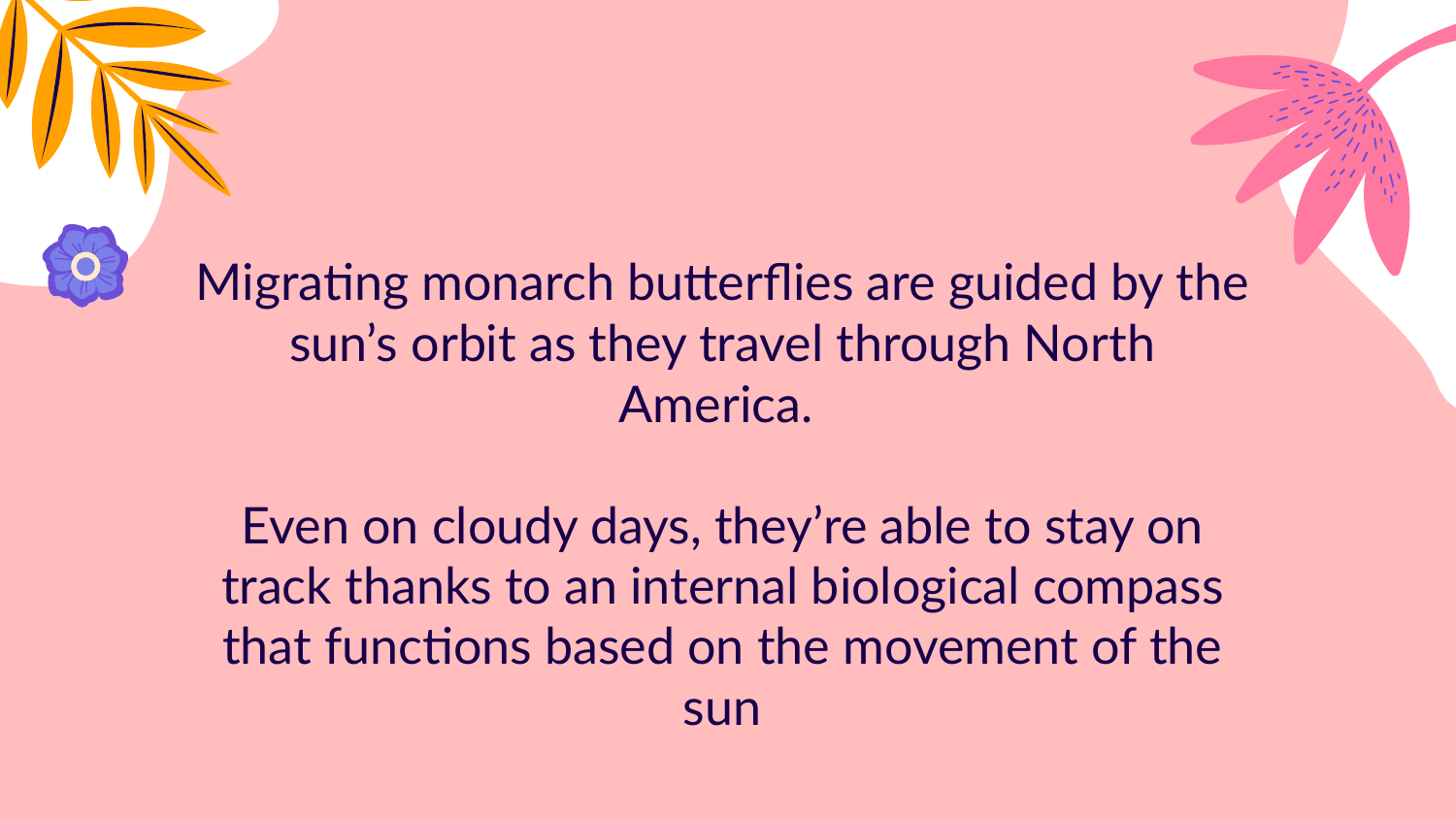

Migrating monarch butterflies are guided by the sun’s orbit as they travel through North America.

Even on cloudy days, they’re able to stay on track thanks to an internal biological compass that functions based on the movement of the sun